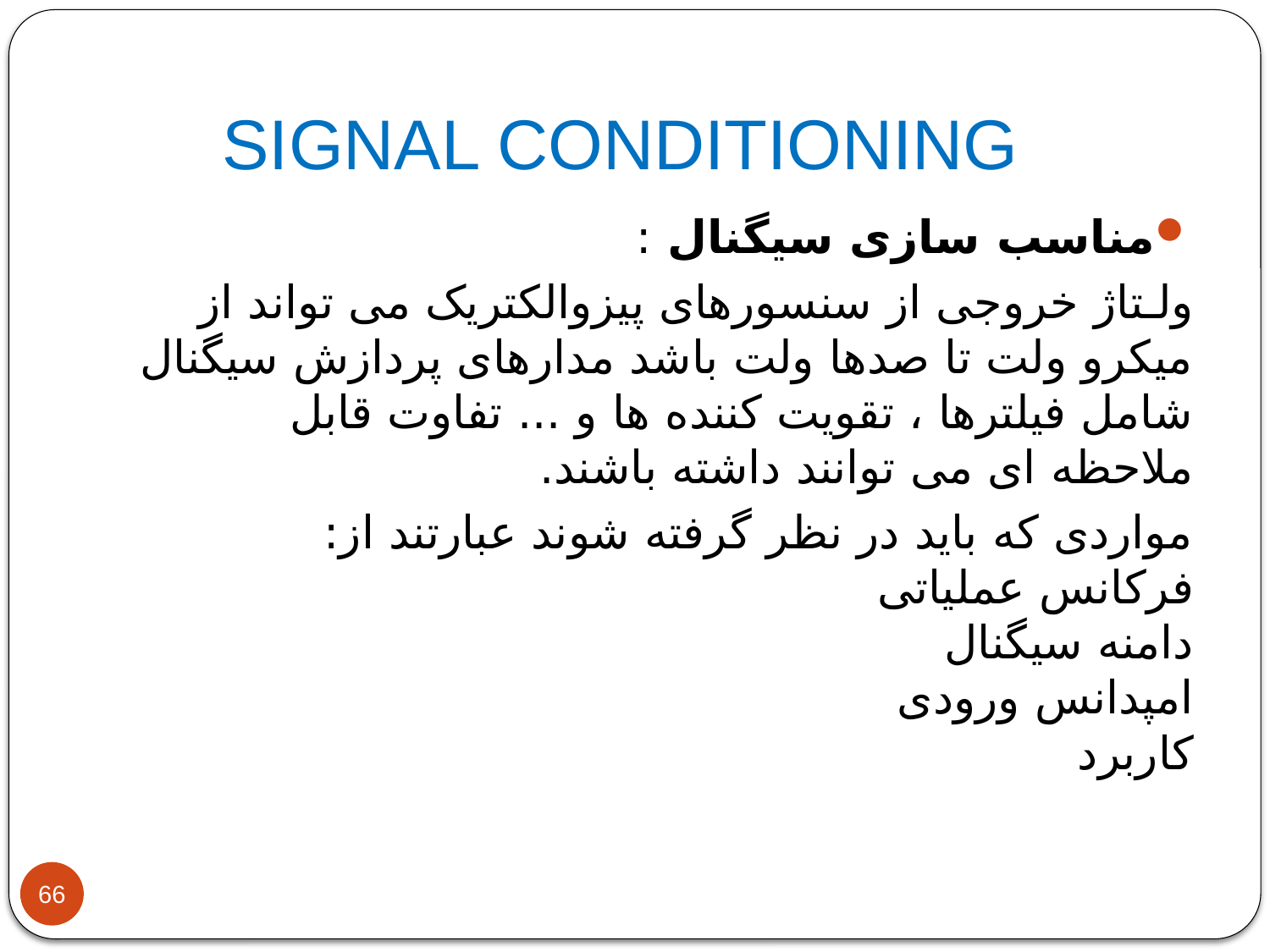

# SIGNAL CONDITIONING
مناسب سازی سیگنال :
ولـتاژ خروجی از سنسورهای پیزوالکتریک می تواند از میکرو ولت تا صدها ولت باشد مدارهای پردازش سیگنال شامل فیلترها ، تقویت کننده ها و ... تفاوت قابل ملاحظه ای می توانند داشته باشند.
 مواردی که باید در نظر گرفته شوند عبارتند از:
‌فرکانس عملیاتی
‌دامنه سیگنال
‌امپدانس ورودی
کاربرد

66